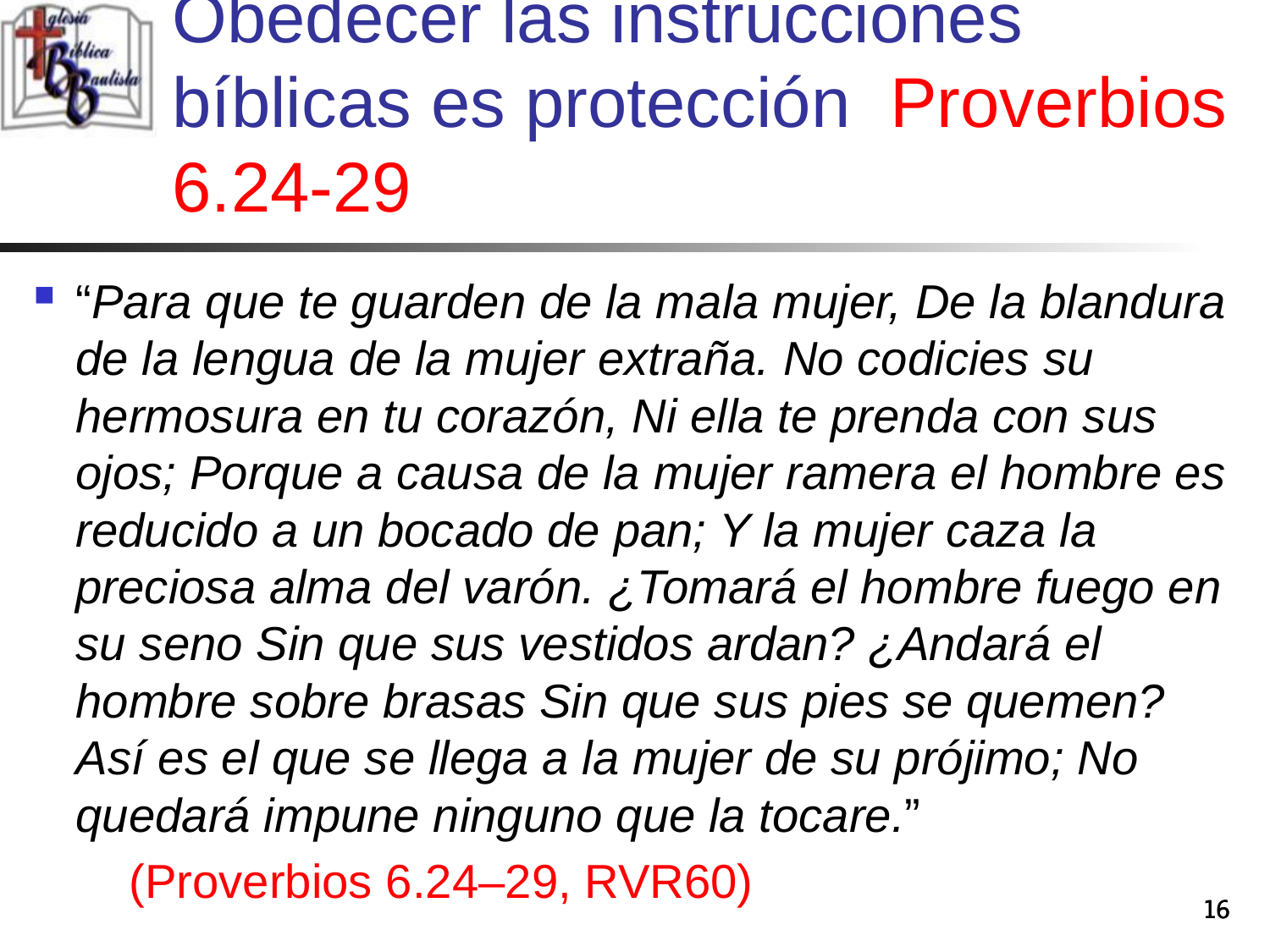

# Obedecer las instrucciones bíblicas es protección  Proverbios 6.24-29
“Para que te guarden de la mala mujer, De la blandura de la lengua de la mujer extraña. No codicies su hermosura en tu corazón, Ni ella te prenda con sus ojos; Porque a causa de la mujer ramera el hombre es reducido a un bocado de pan; Y la mujer caza la preciosa alma del varón. ¿Tomará el hombre fuego en su seno Sin que sus vestidos ardan? ¿Andará el hombre sobre brasas Sin que sus pies se quemen? Así es el que se llega a la mujer de su prójimo; No quedará impune ninguno que la tocare.”
	(Proverbios 6.24–29, RVR60)

16
16